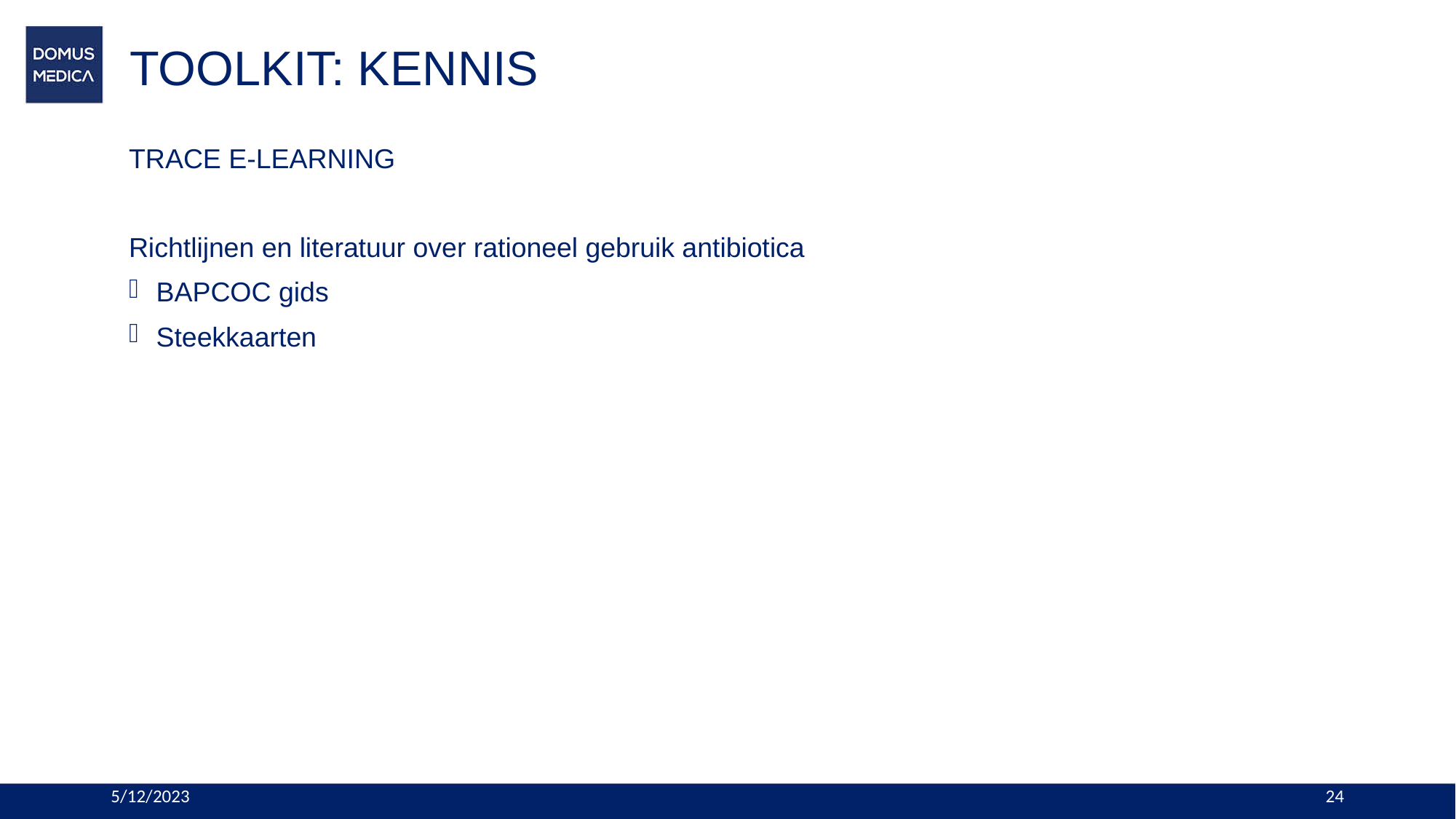

# TOOLKIT: KENNIS
TRACE E-LEARNING

Richtlijnen en literatuur over rationeel gebruik antibiotica
BAPCOC gids
Steekkaarten

5/12/2023
24